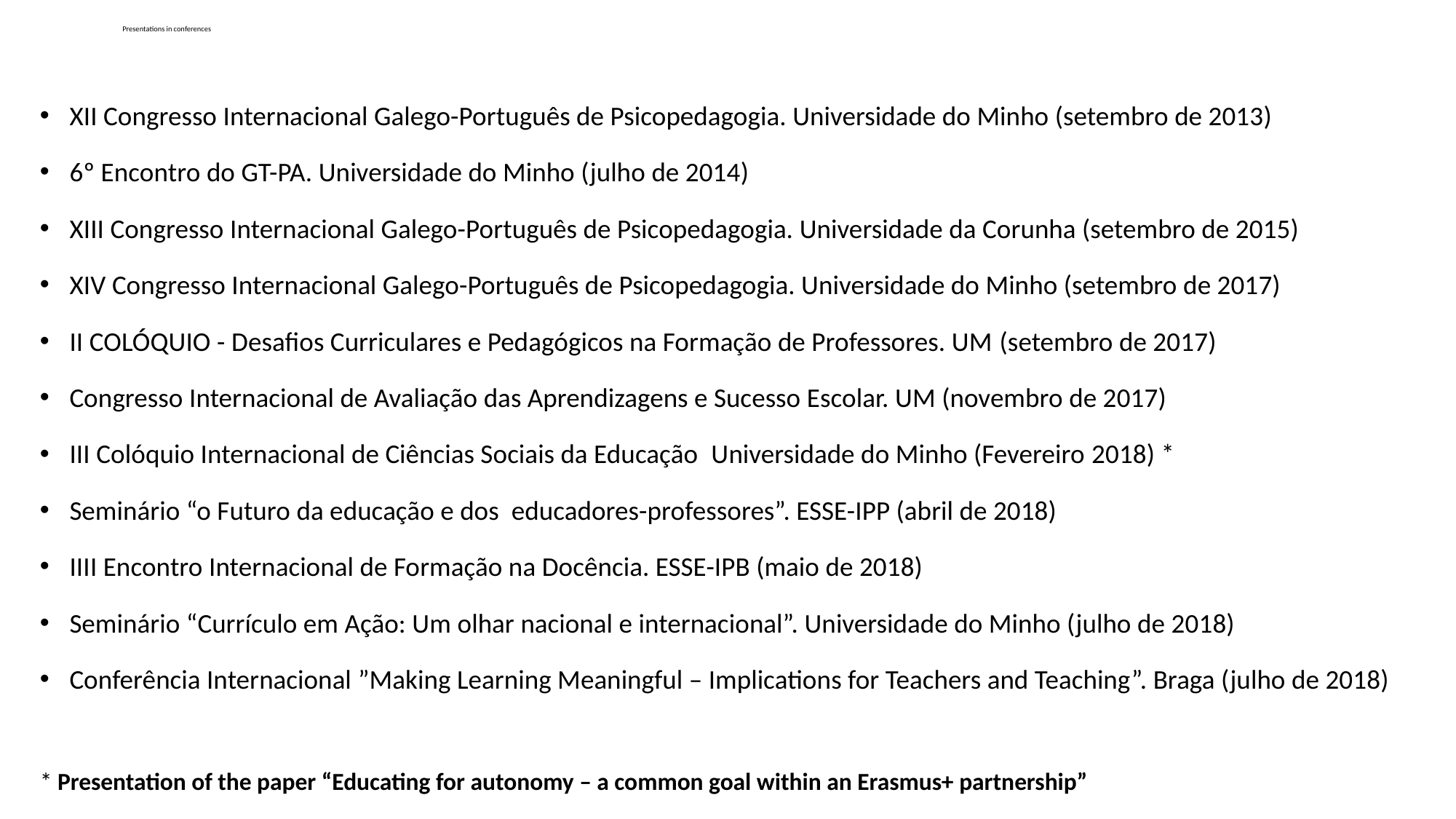

# Presentations in conferences
XII Congresso Internacional Galego-Português de Psicopedagogia. Universidade do Minho (setembro de 2013)
6º Encontro do GT-PA. Universidade do Minho (julho de 2014)
XIII Congresso Internacional Galego-Português de Psicopedagogia. Universidade da Corunha (setembro de 2015)
XIV Congresso Internacional Galego-Português de Psicopedagogia. Universidade do Minho (setembro de 2017)
II COLÓQUIO - Desafios Curriculares e Pedagógicos na Formação de Professores. UM​ (setembro de 2017)
Congresso Internacional de Avaliação das Aprendizagens e Sucesso Escolar. UM (novembro de 2017)
III Colóquio Internacional de Ciências Sociais da Educação  Universidade do Minho (Fevereiro 2018) *
Seminário “o Futuro da educação e dos  educadores-professores”. ESSE-IPP (abril de 2018)
IIII Encontro Internacional de Formação na Docência. ESSE-IPB (maio de 2018)
Seminário “Currículo em Ação: Um olhar nacional e internacional”. Universidade do Minho (julho de 2018)
Conferência Internacional ”Making Learning Meaningful – Implications for Teachers and Teaching”. Braga (julho de 2018)
* Presentation of the paper “Educating for autonomy – a common goal within an Erasmus+ partnership”